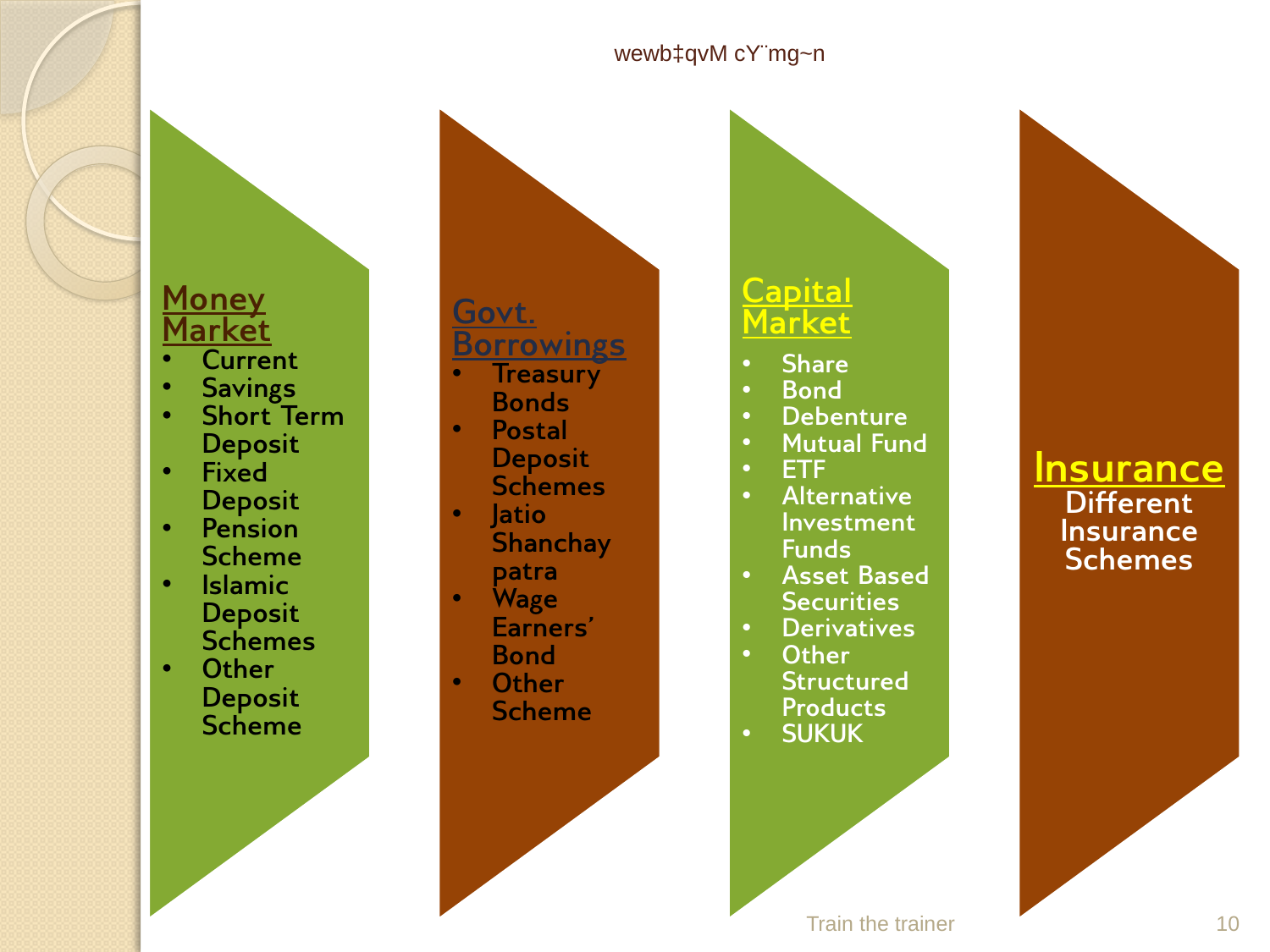

# wewb‡qvM cY¨mg~n
Money Market
Current
Govt. Borrowings
Treasury Bonds
Capital Market
Share
Savings
Short Term Deposit
Fixed Deposit
Pension Scheme
Islamic Deposit Schemes
Other Deposit Scheme
Postal Deposit Schemes
Jatio Shanchay patra
Wage Earners’ Bond
Other Scheme
Bond
Debenture
Mutual Fund
ETF
Alternative Investment Funds
Derivatives
Other Structured Products
Asset Based Securities
SUKUK
Insurance
Different Insurance Schemes
Train the trainer
10